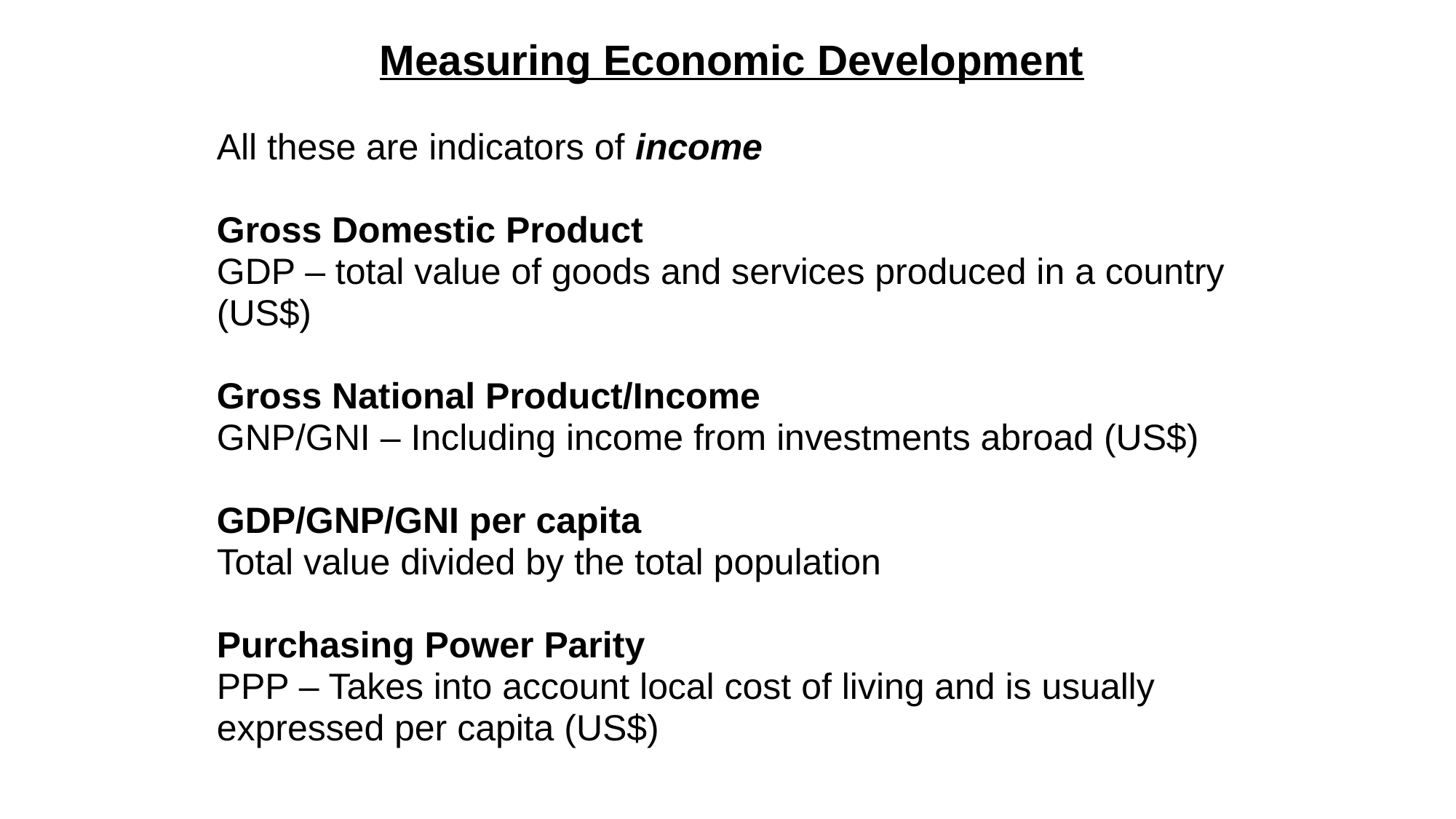

Measuring Economic Development

All these are indicators of income

Gross Domestic Product
GDP – total value of goods and services produced in a country (US$)

Gross National Product/Income
GNP/GNI – Including income from investments abroad (US$)

GDP/GNP/GNI per capita
Total value divided by the total population

Purchasing Power Parity
PPP – Takes into account local cost of living and is usually expressed per capita (US$)